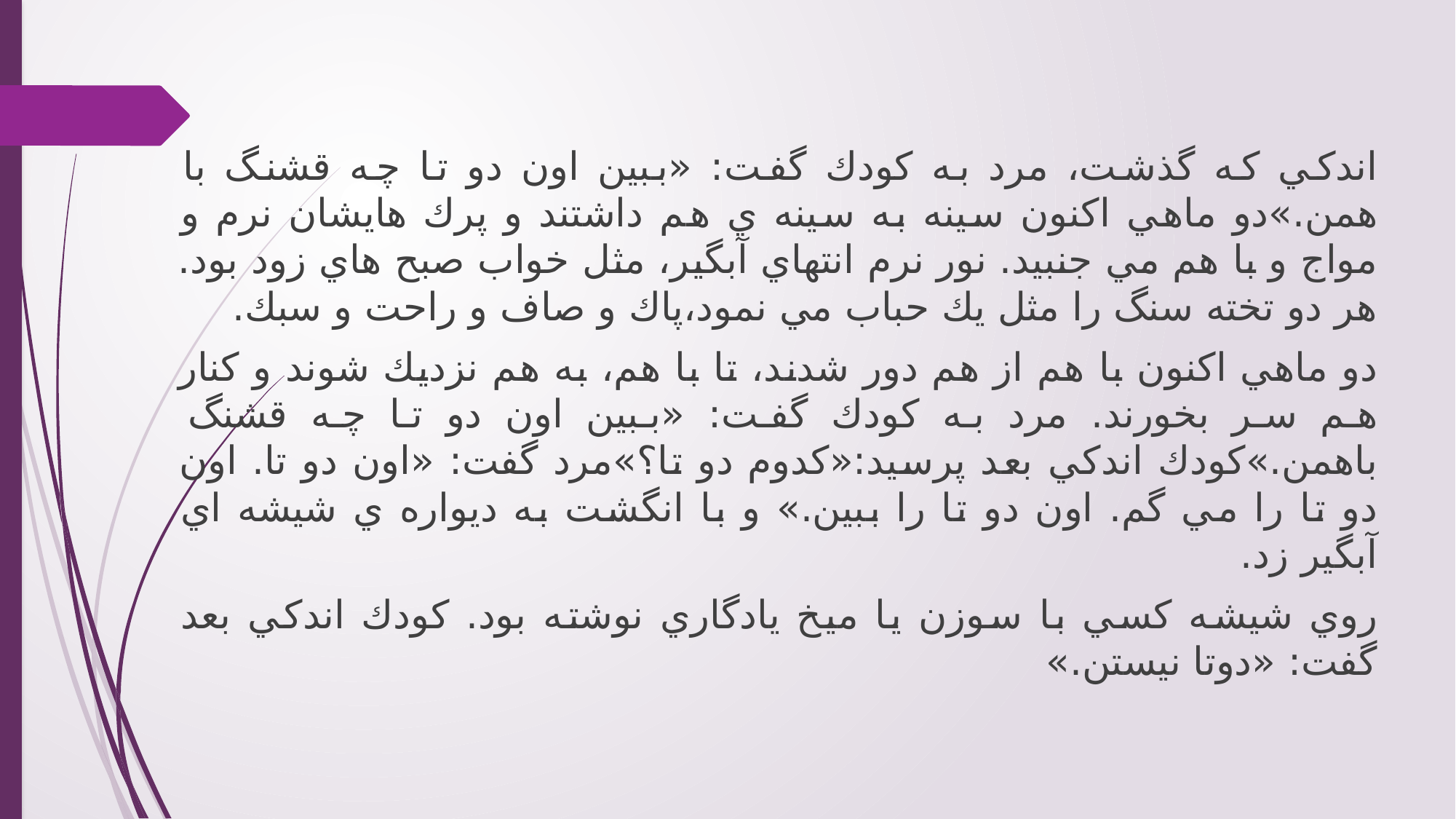

اندكي كه گذشت، مرد به كودك گفت: «ببين اون دو تا چه قشنگ با همن.»دو ماهي اكنون سينه به سينه ي هم داشتند و پرك هايشان نرم و مواج و با هم مي جنبيد. نور نرم انتهاي آبگير، مثل خواب صبح هاي زود بود. هر دو تخته سنگ را مثل يك حباب مي نمود،پاك و صاف و راحت و سبك.
دو ماهي اكنون با هم از هم دور شدند، تا با هم، به هم نزديك شوند و كنار هم سر بخورند. مرد به كودك گفت: «ببين اون دو تا چه قشنگ باهمن.»كودك اندكي بعد پرسيد:«كدوم دو تا؟»مرد گفت: «اون دو تا. اون دو تا را مي گم. اون دو تا را ببين.» و با انگشت به ديواره ي شيشه اي آبگير زد.
روي شيشه كسي با سوزن يا ميخ يادگاري نوشته بود. كودك اندكي بعد گفت: «دوتا نيستن.»